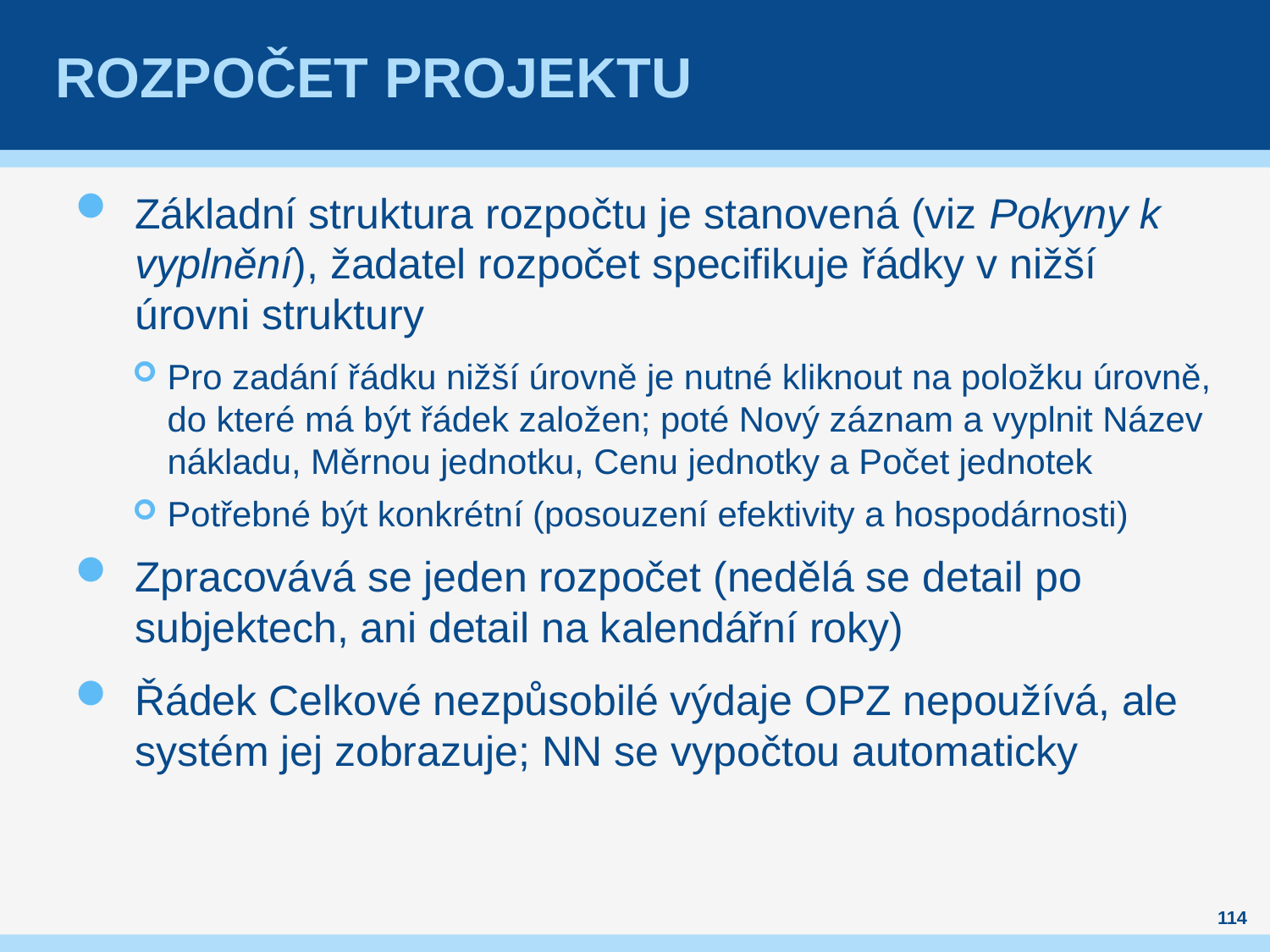

# Rozpočet projektu
Základní struktura rozpočtu je stanovená (viz Pokyny k vyplnění), žadatel rozpočet specifikuje řádky v nižší úrovni struktury
Pro zadání řádku nižší úrovně je nutné kliknout na položku úrovně, do které má být řádek založen; poté Nový záznam a vyplnit Název nákladu, Měrnou jednotku, Cenu jednotky a Počet jednotek
Potřebné být konkrétní (posouzení efektivity a hospodárnosti)
Zpracovává se jeden rozpočet (nedělá se detail po subjektech, ani detail na kalendářní roky)
Řádek Celkové nezpůsobilé výdaje OPZ nepoužívá, ale systém jej zobrazuje; NN se vypočtou automaticky
114